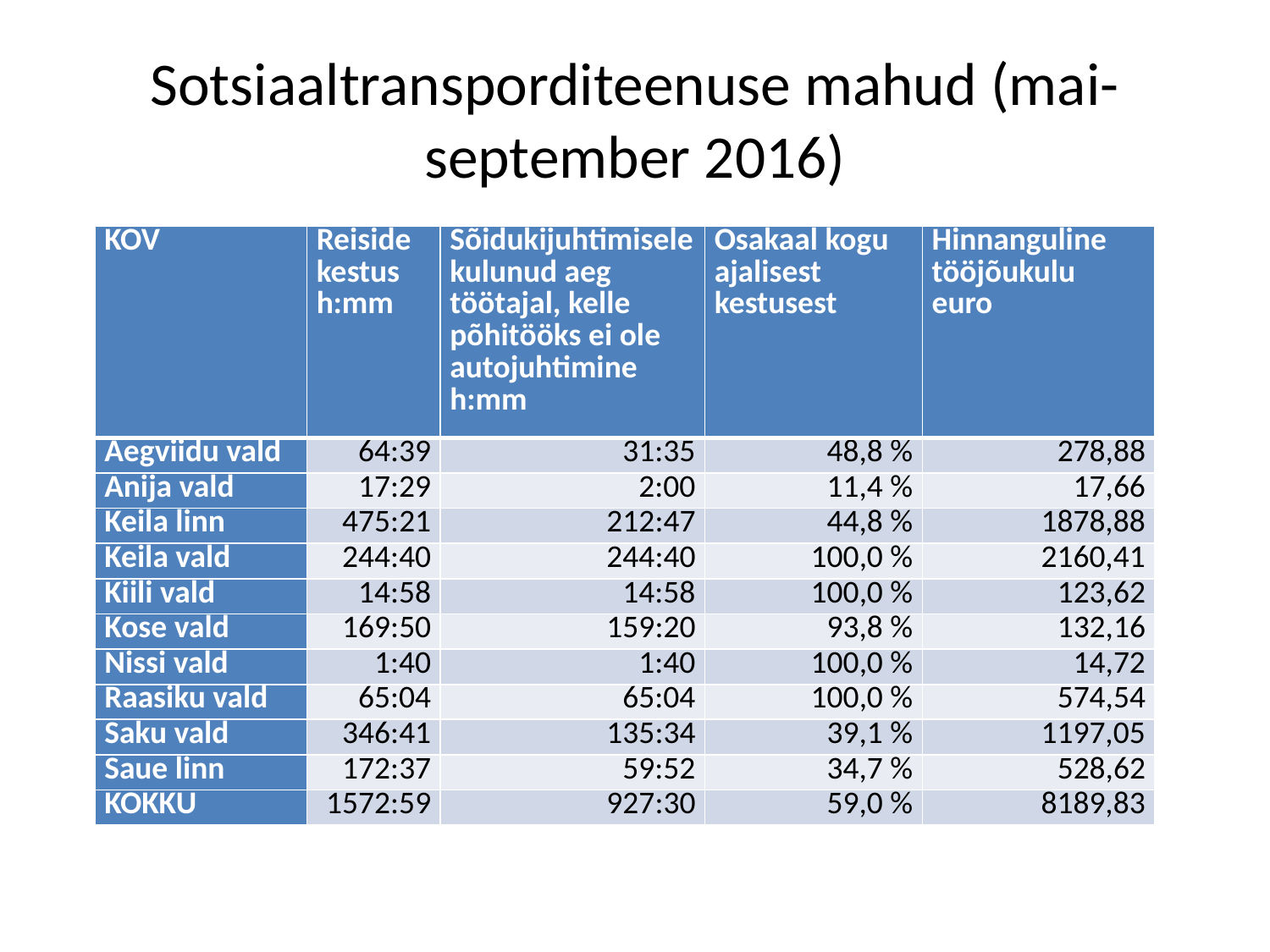

# Sotsiaaltransporditeenuse mahud (mai-september 2016)
| KOV | Reiside kestus h:mm | Sõidukijuhtimisele kulunud aeg töötajal, kelle põhitööks ei ole autojuhtimine h:mm | Osakaal kogu ajalisest kestusest | Hinnanguline tööjõukulu euro |
| --- | --- | --- | --- | --- |
| Aegviidu vald | 64:39 | 31:35 | 48,8 % | 278,88 |
| Anija vald | 17:29 | 2:00 | 11,4 % | 17,66 |
| Keila linn | 475:21 | 212:47 | 44,8 % | 1878,88 |
| Keila vald | 244:40 | 244:40 | 100,0 % | 2160,41 |
| Kiili vald | 14:58 | 14:58 | 100,0 % | 123,62 |
| Kose vald | 169:50 | 159:20 | 93,8 % | 132,16 |
| Nissi vald | 1:40 | 1:40 | 100,0 % | 14,72 |
| Raasiku vald | 65:04 | 65:04 | 100,0 % | 574,54 |
| Saku vald | 346:41 | 135:34 | 39,1 % | 1197,05 |
| Saue linn | 172:37 | 59:52 | 34,7 % | 528,62 |
| KOKKU | 1572:59 | 927:30 | 59,0 % | 8189,83 |